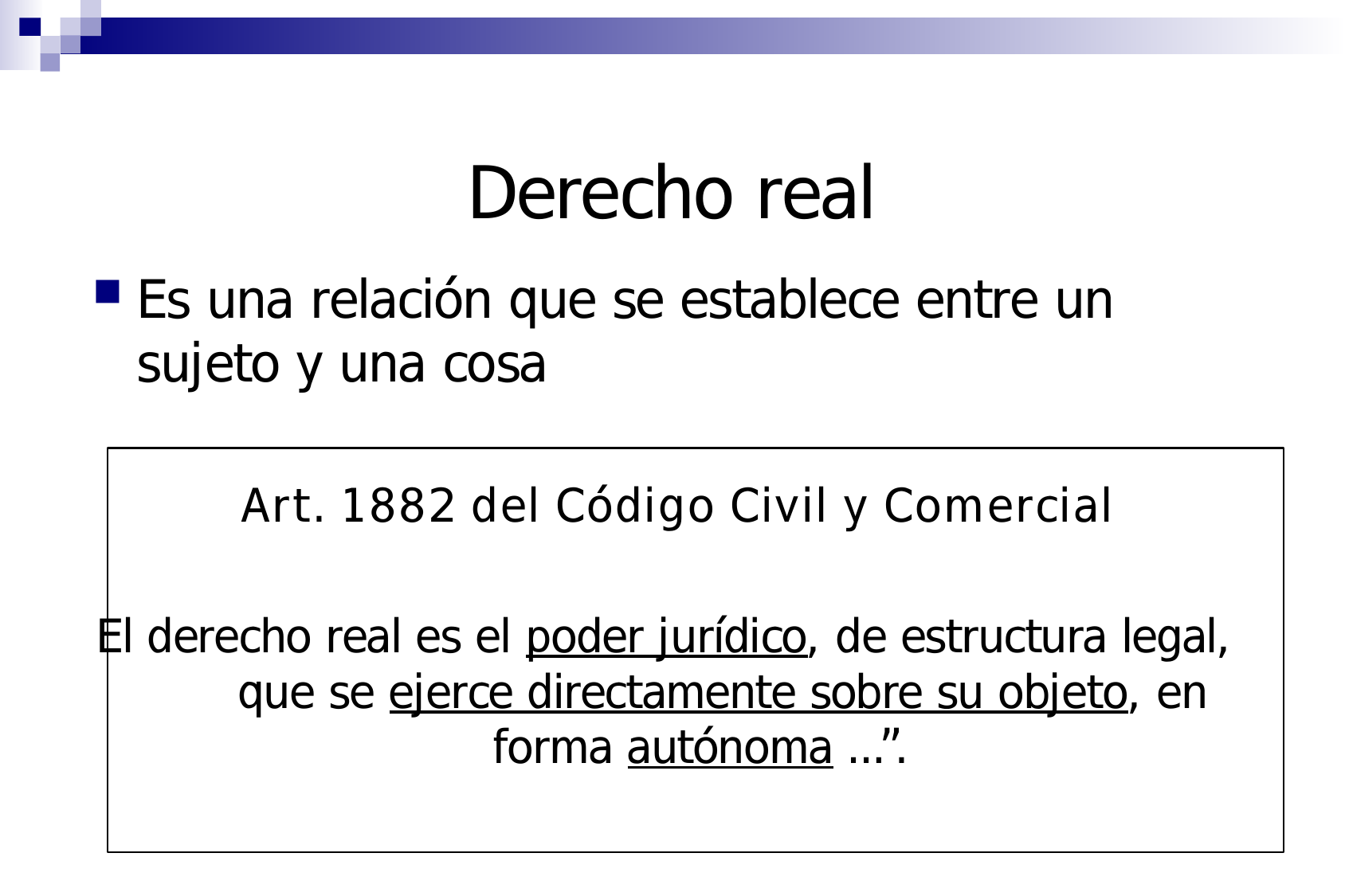

Derecho real
Es una relación que se establece entre un sujeto y una cosa

Art. 1882 del Código Civil y Comercial

El derecho real es el poder jurídico, de estructura legal,      que se ejerce directamente sobre su objeto, en forma autónoma …”.